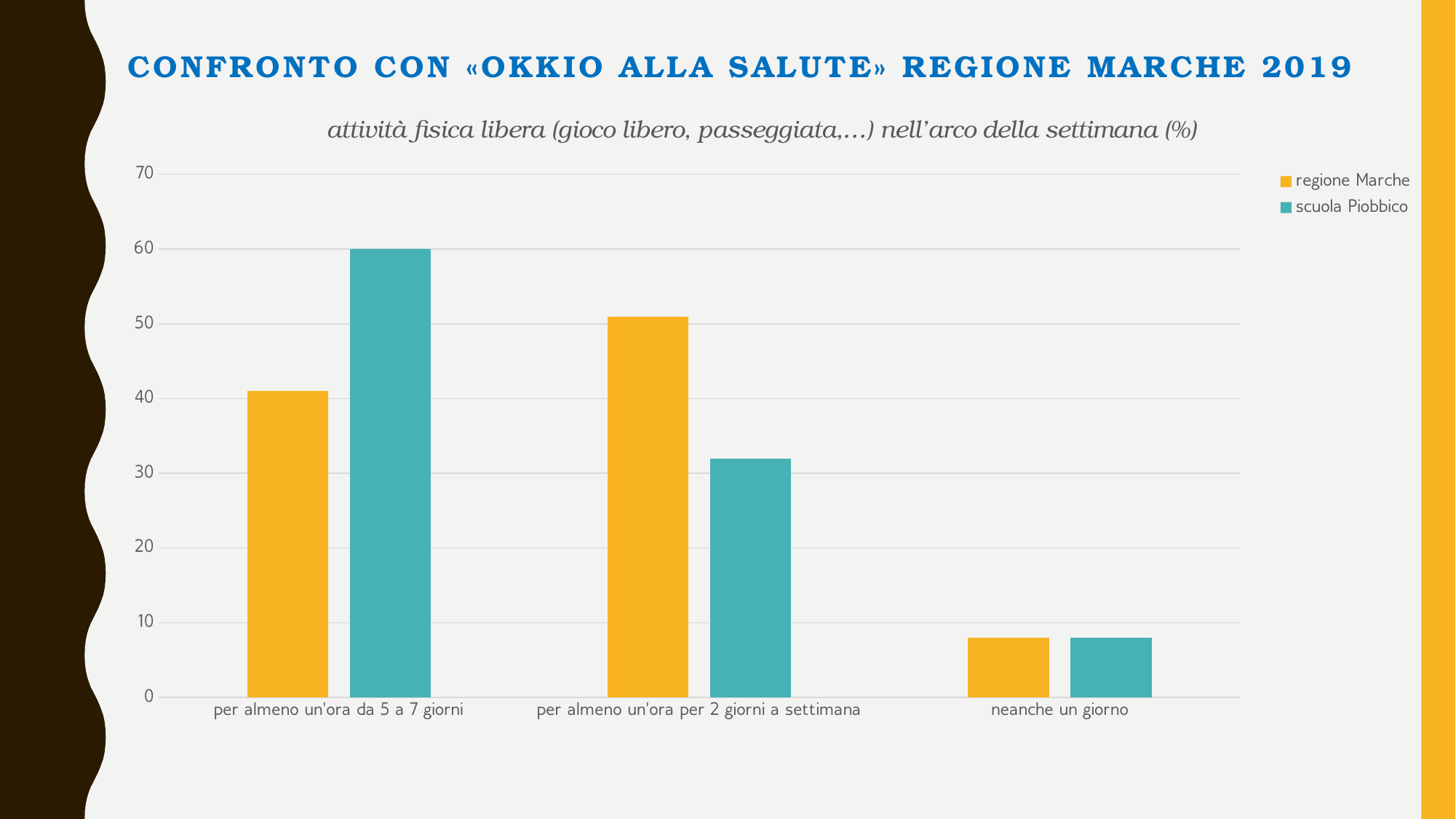

# CONFRONTO CON «OKKIO ALLA SALUTE» REGIONE MARCHE 2019

### Chart: attività fisica libera (gioco libero, passeggiata,…) nell’arco della settimana (%)

| Category | regione Marche | scuola Piobbico |
|---|---|---|
| per almeno un'ora da 5 a 7 giorni | 41.0 | 60.0 |
| per almeno un'ora per 2 giorni a settimana | 51.0 | 32.0 |
| neanche un giorno | 8.0 | 8.0 |